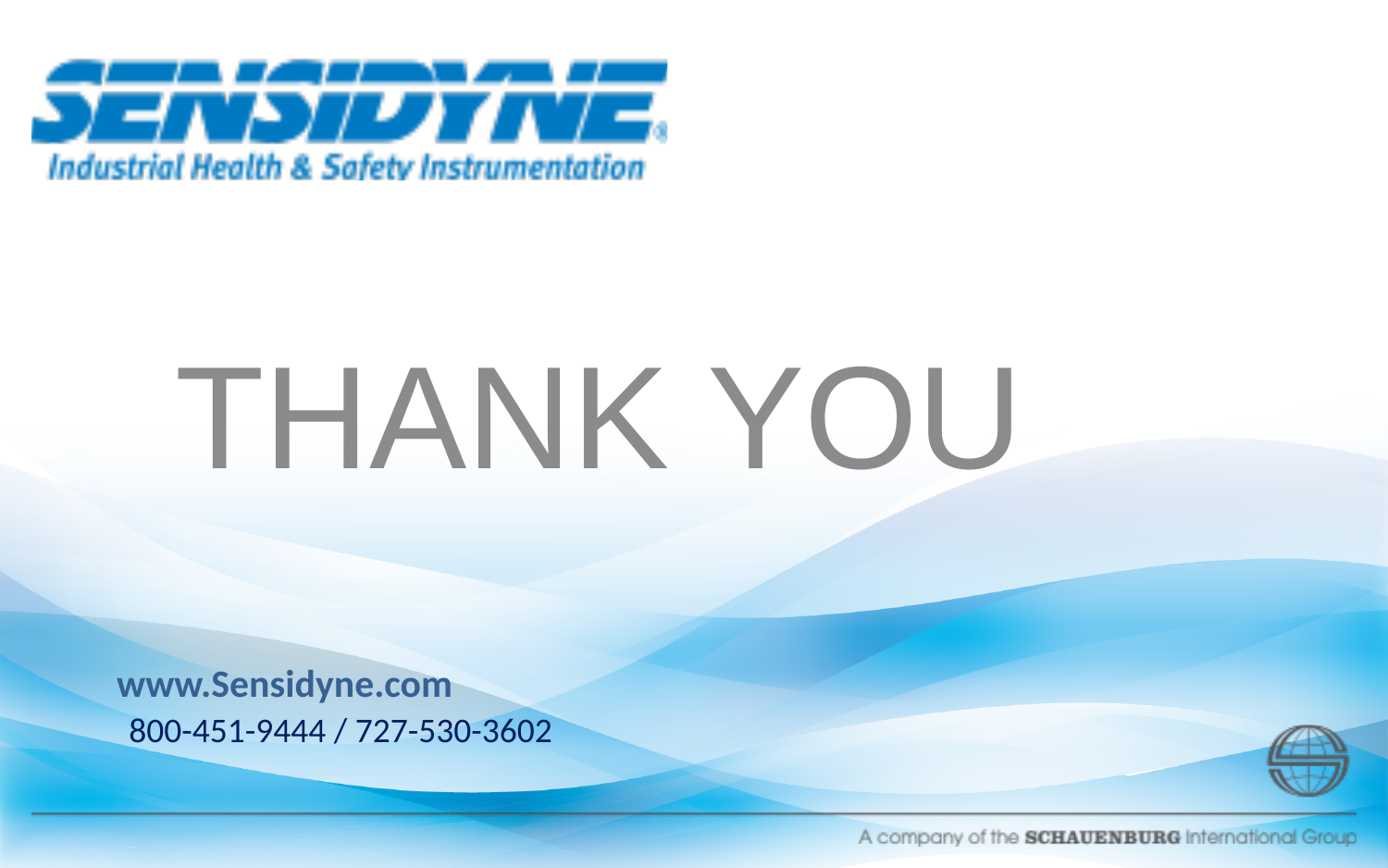

Thank You

# www.Sensidyne.com
800-451-9444 / 727-530-3602